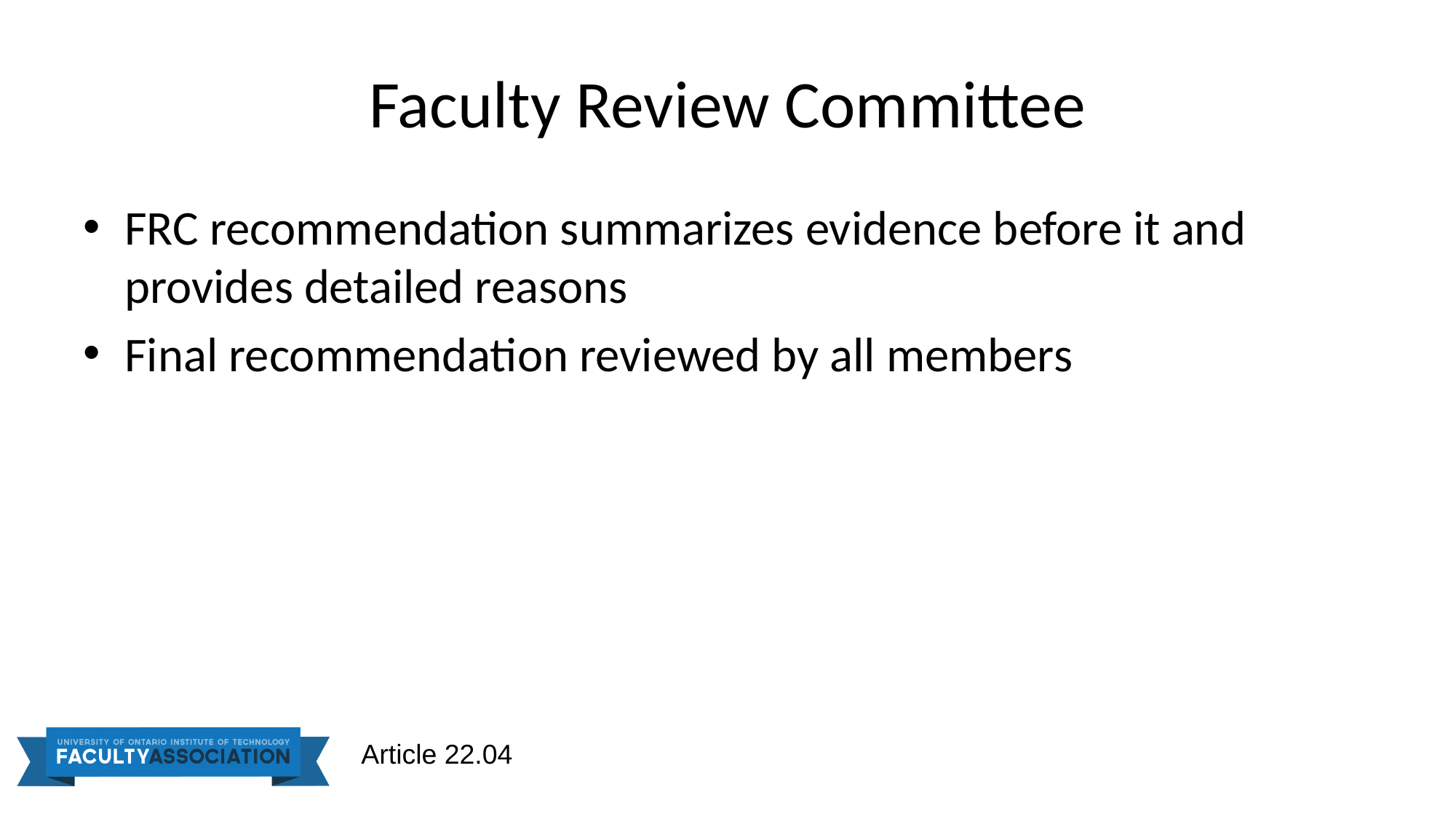

# Faculty Review Committee
FRC recommendation summarizes evidence before it and provides detailed reasons
Final recommendation reviewed by all members

Article 22.04